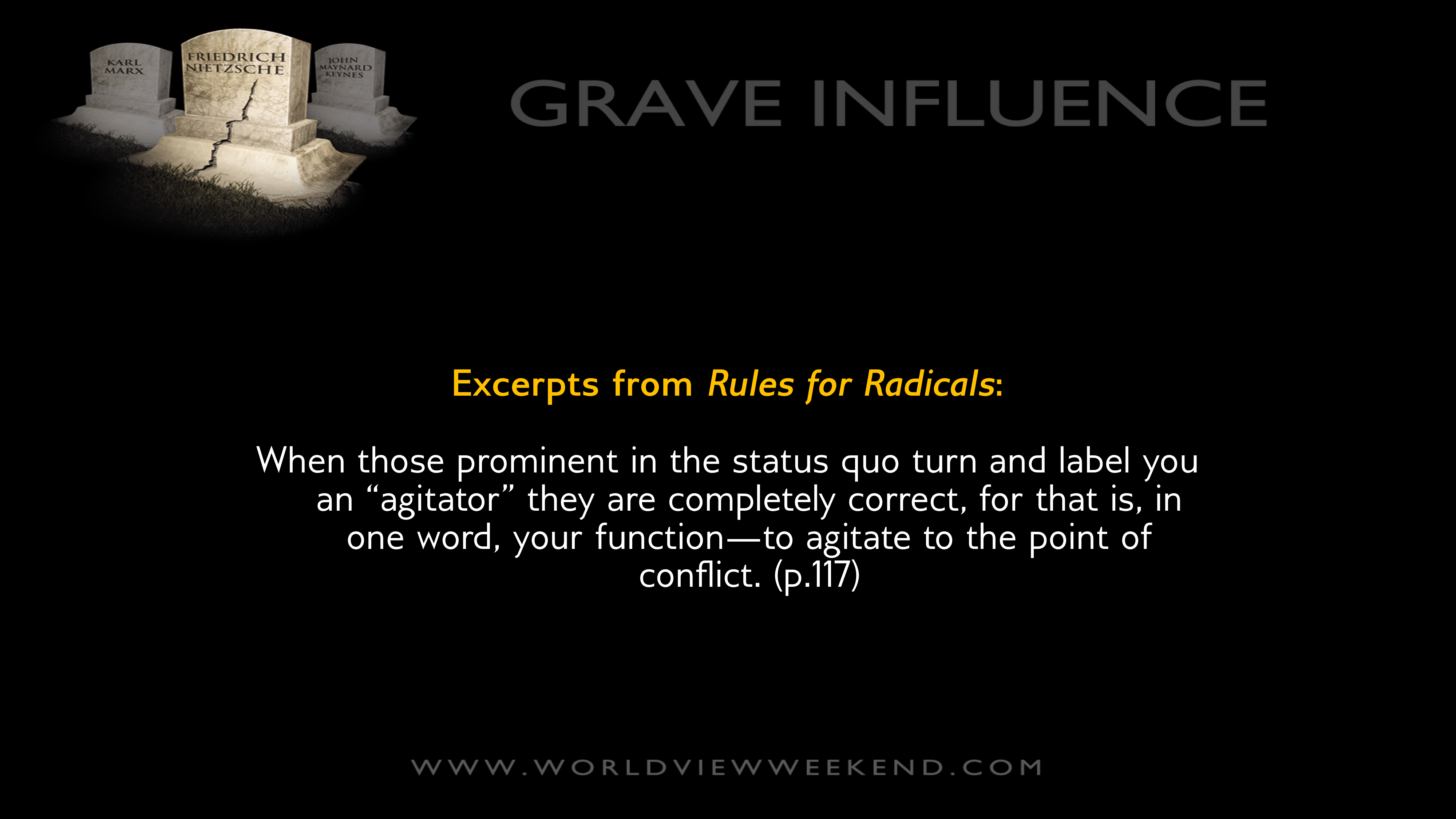

Excerpts from Rules for Radicals:
When those prominent in the status quo turn and label you an “agitator” they are completely correct, for that is, in one word, your function—to agitate to the point of conflict. (p.117)